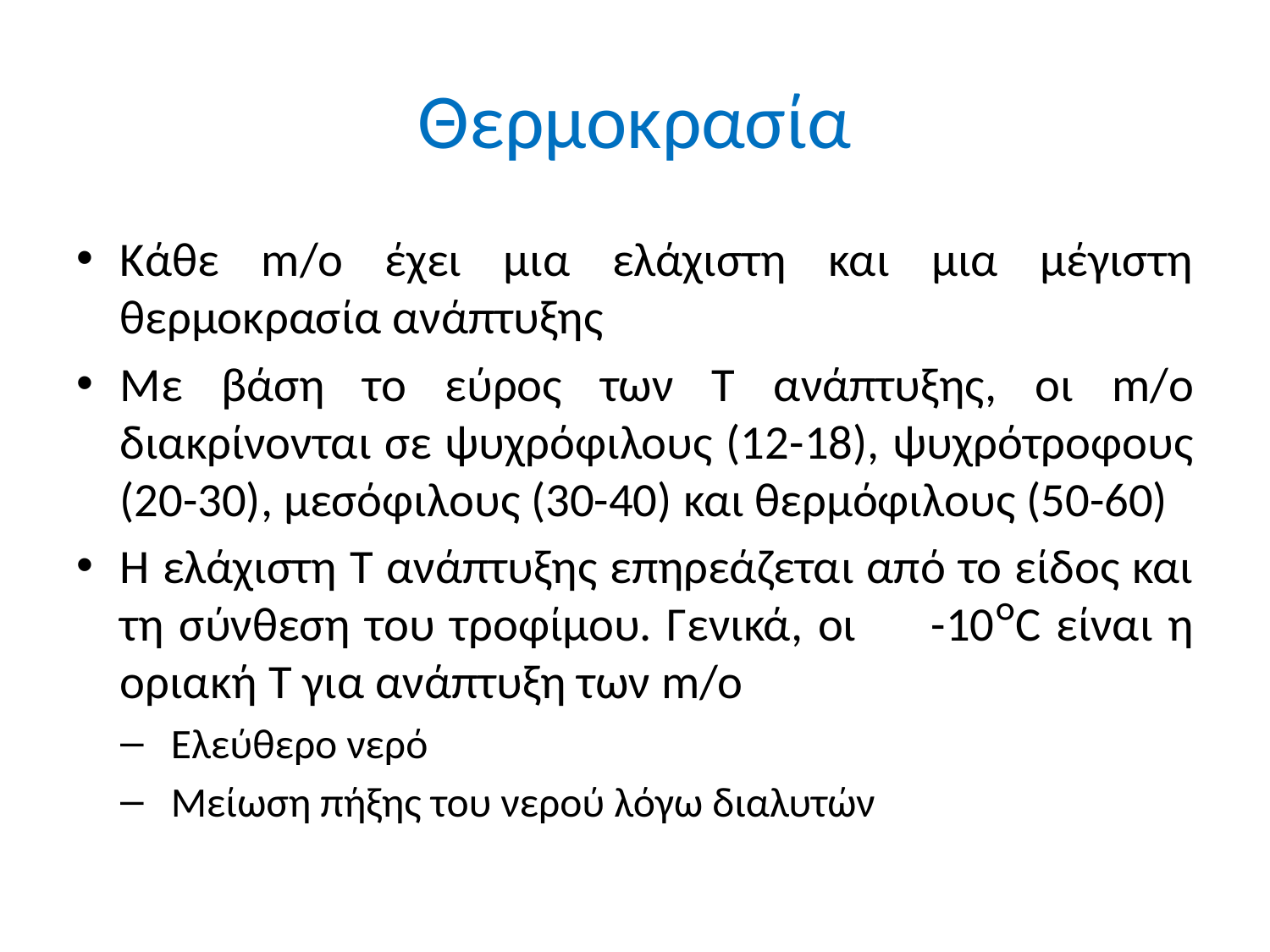

# Θερμοκρασία
Κάθε m/o έχει μια ελάχιστη και μια μέγιστη θερμοκρασία ανάπτυξης
Με βάση το εύρος των Τ ανάπτυξης, οι m/o διακρίνονται σε ψυχρόφιλους (12-18), ψυχρότροφους (20-30), μεσόφιλους (30-40) και θερμόφιλους (50-60)
Η ελάχιστη T ανάπτυξης επηρεάζεται από το είδος και τη σύνθεση του τροφίμου. Γενικά, οι     -10ᴼC είναι η οριακή T για ανάπτυξη των m/o
Ελεύθερο νερό
Μείωση πήξης του νερού λόγω διαλυτών